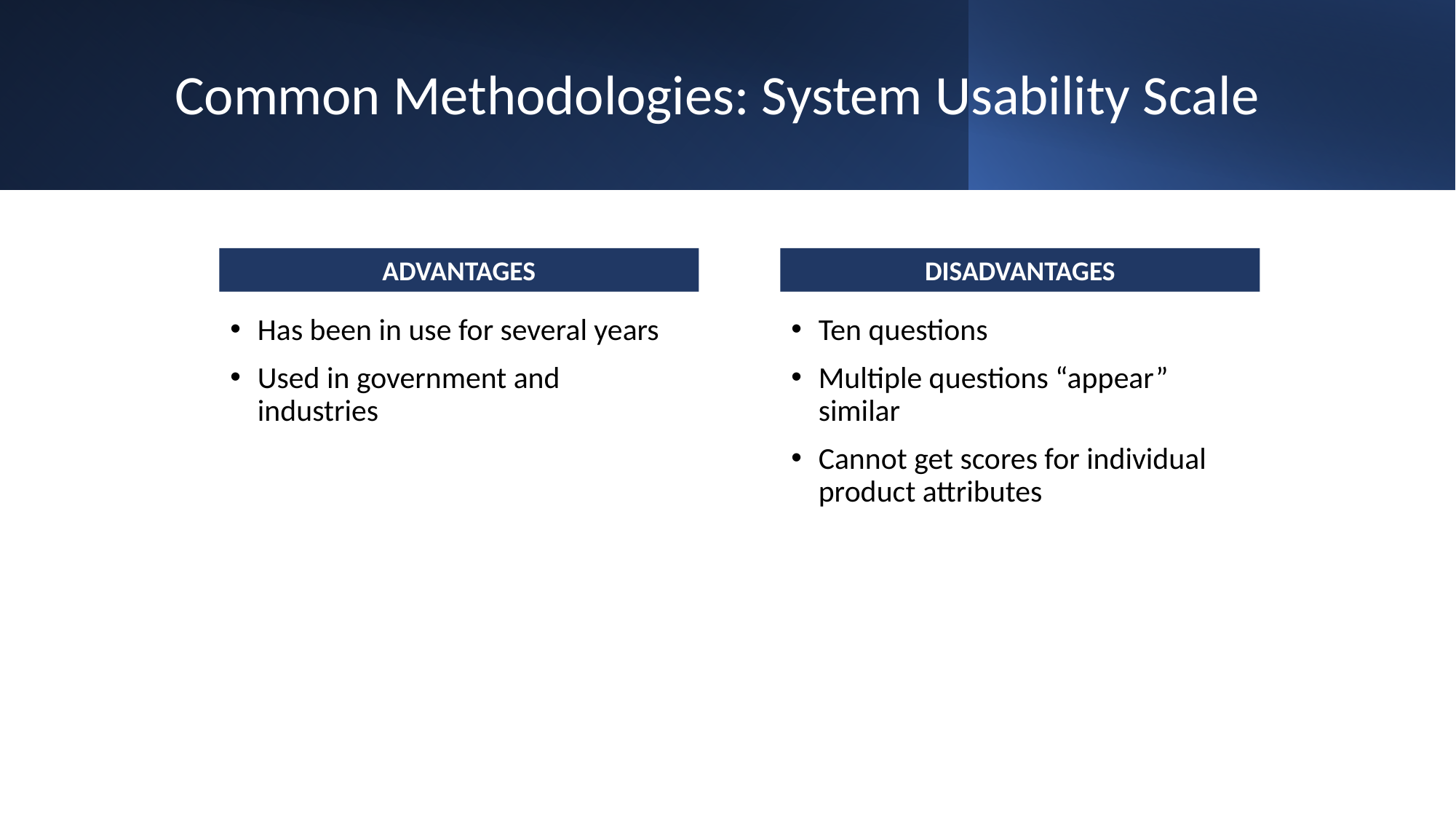

# Common Methodologies: System Usability Scale
ADVANTAGES
DISADVANTAGES
Has been in use for several years
Used in government and industries
Ten questions
Multiple questions “appear” similar
Cannot get scores for individual product attributes
5